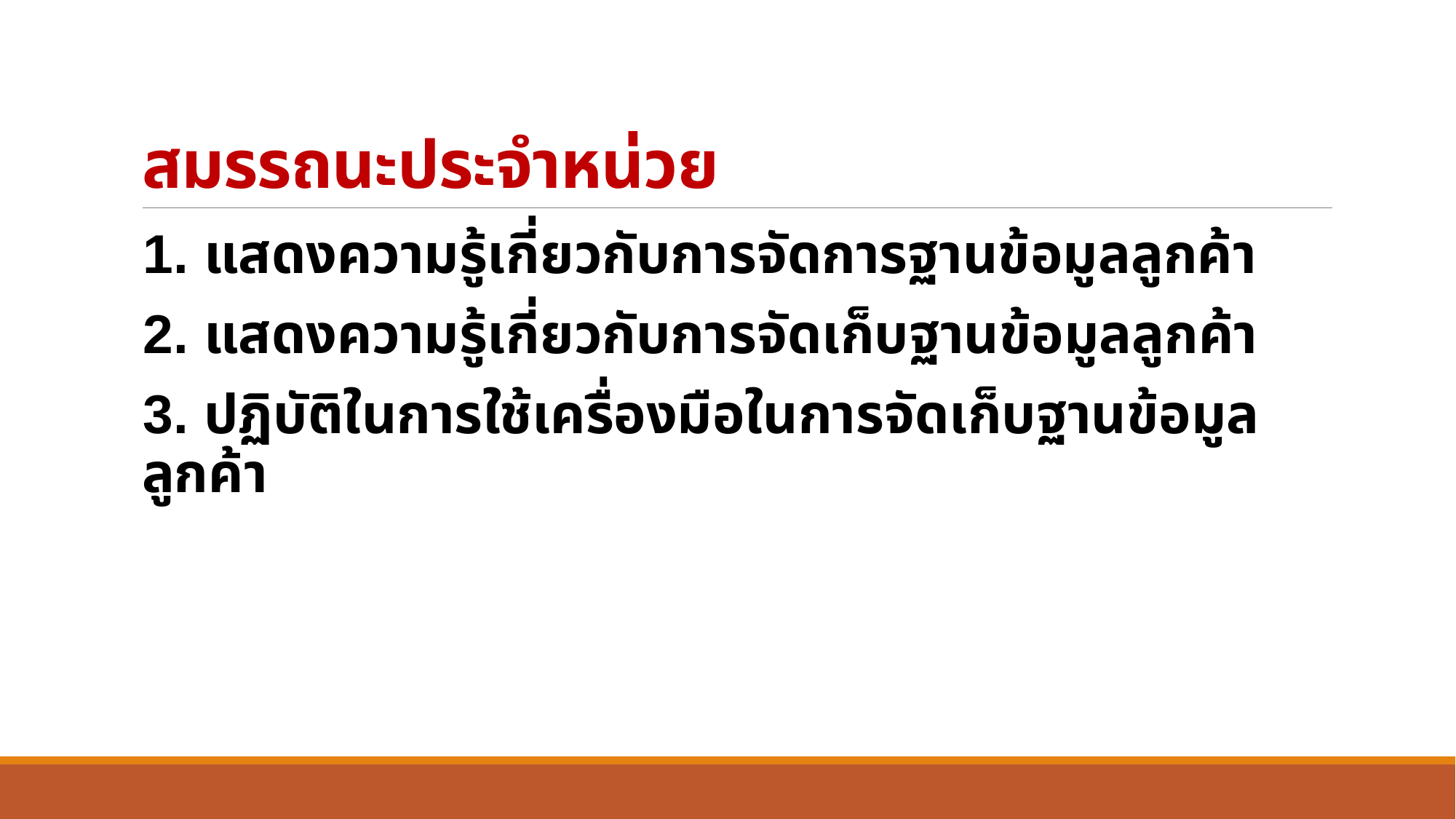

# สมรรถนะประจำหน่วย
1. แสดงความรู้เกี่ยวกับการจัดการฐานข้อมูลลูกค้า
2. แสดงความรู้เกี่ยวกับการจัดเก็บฐานข้อมูลลูกค้า
3. ปฏิบัติในการใช้เครื่องมือในการจัดเก็บฐานข้อมูลลูกค้า